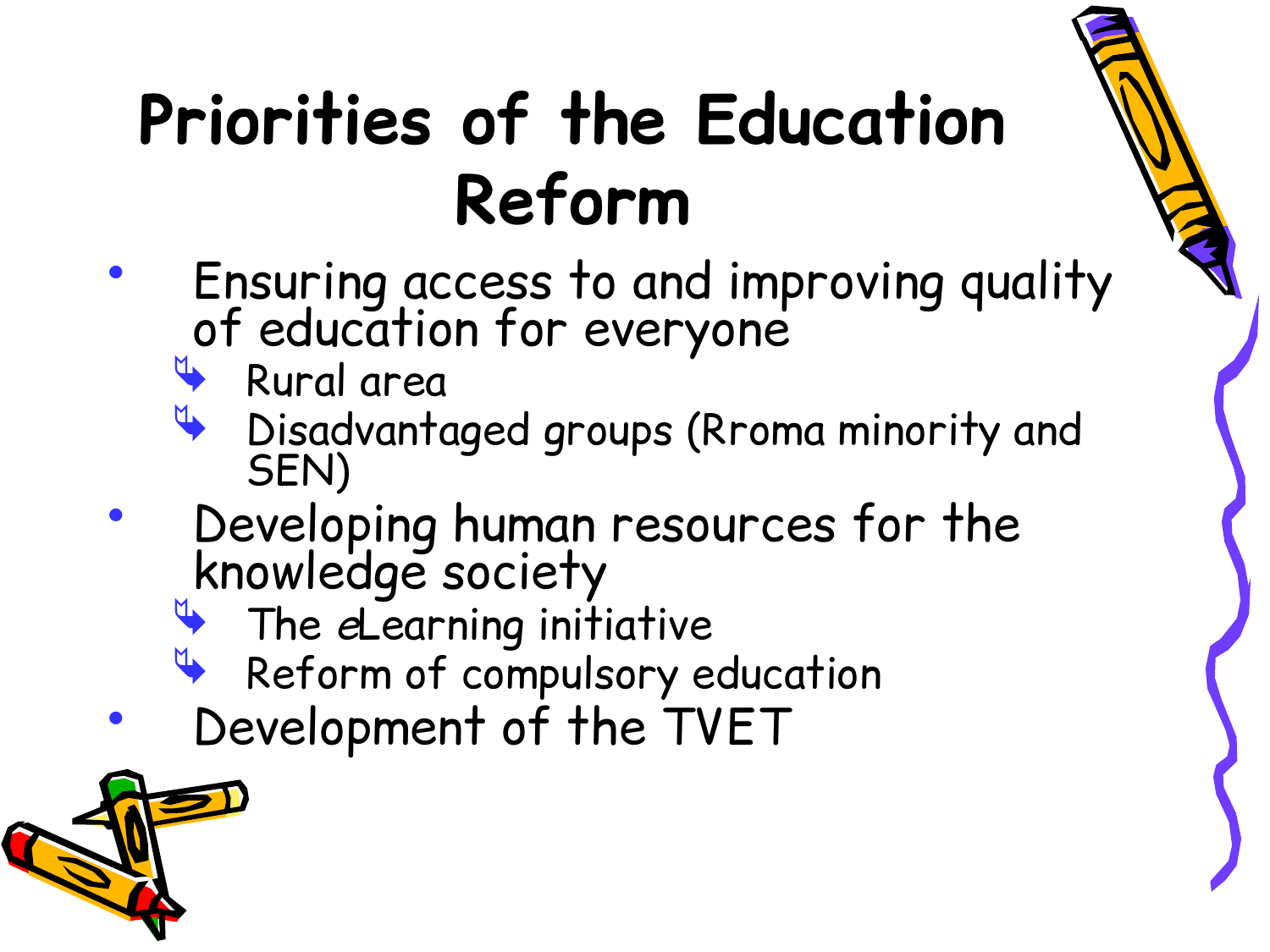

# Priorities of the Education Reform
Ensuring access to and improving quality of education for everyone
Rural area
Disadvantaged groups (Rroma minority and SEN)
Developing human resources for the knowledge society
The eLearning initiative
Reform of compulsory education
Development of the TVET